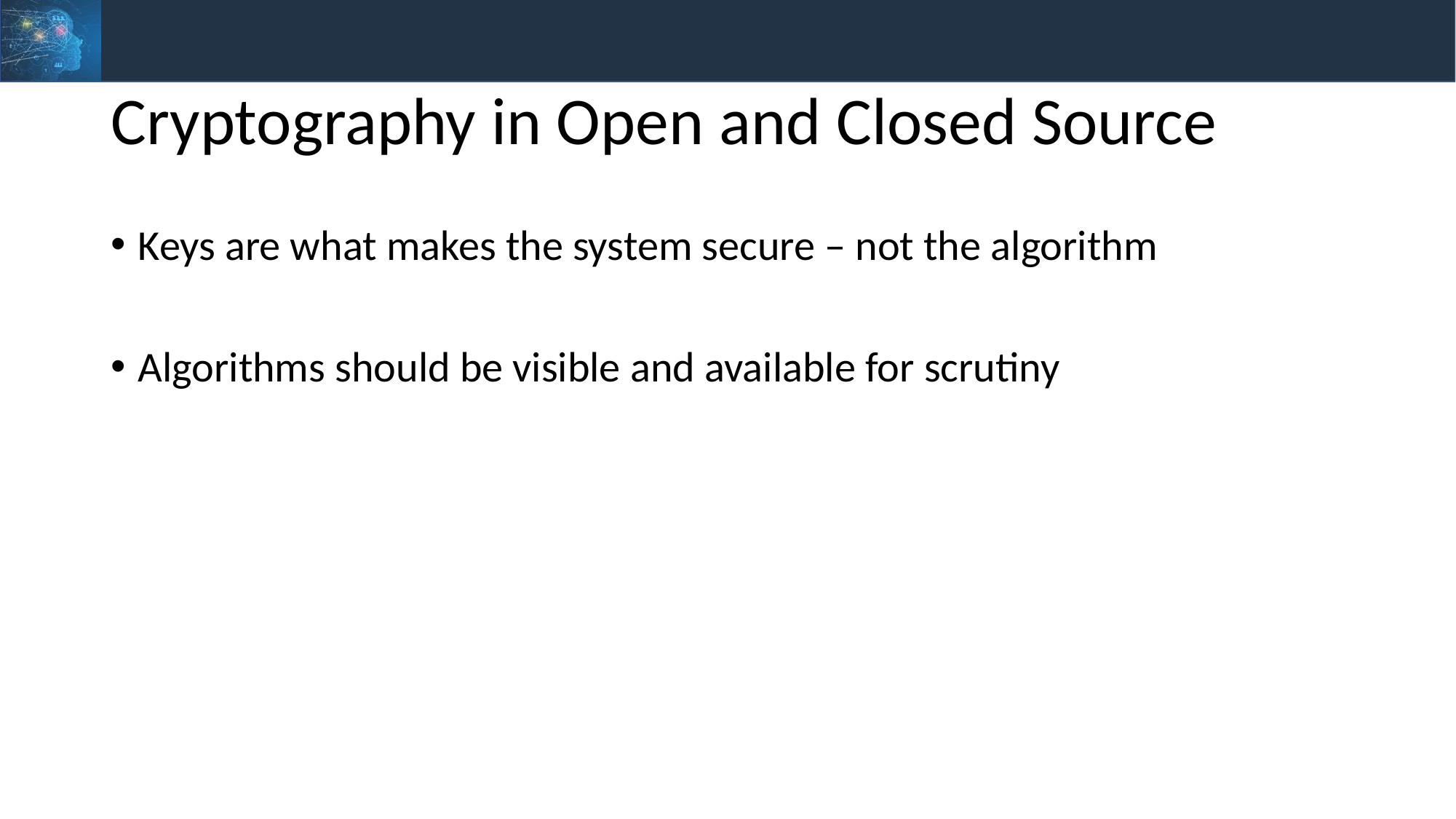

# Cryptography in Open and Closed Source
Keys are what makes the system secure – not the algorithm

Algorithms should be visible and available for scrutiny